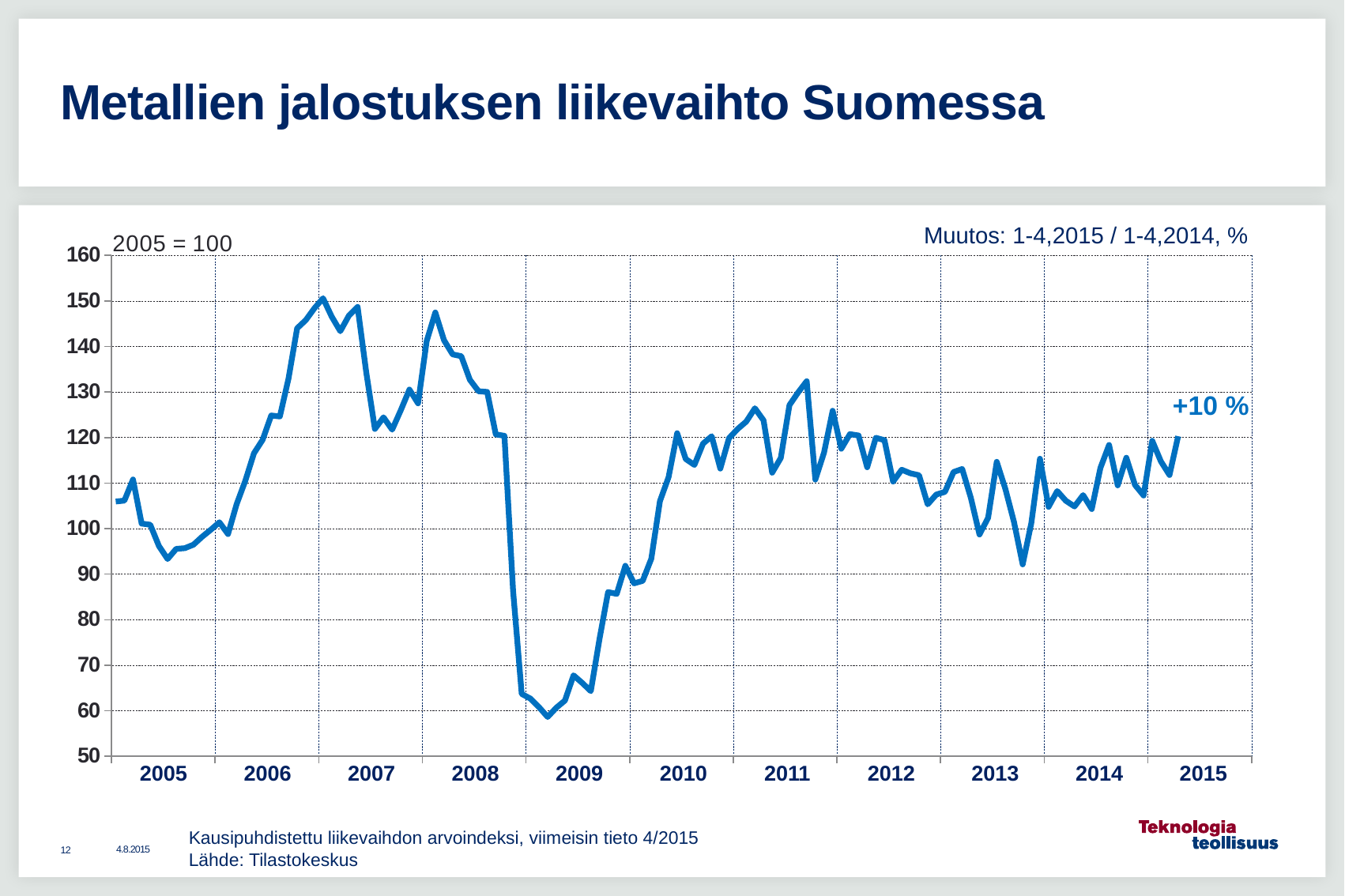

# Metallien jalostuksen liikevaihto Suomessa
Muutos: 1-4,2015 / 1-4,2014, %

### Chart

| Category | Metallien jalostus / Metals industry |
|---|---|
| 38353 | 105.9539 |
| 38384 | 106.1551 |
| 38412 | 110.7989 |
| 38443 | 101.0969 |
| 38473 | 100.8414 |
| 38504 | 96.16608 |
| 38534 | 93.32507 |
| 38565 | 95.55053 |
| 38596 | 95.69895 |
| 38626 | 96.46871 |
| 38657 | 98.20296 |
| 38687 | 99.7415 |
| 38718 | 101.3881 |
| 38749 | 98.7941 |
| 38777 | 105.3877 |
| 38808 | 110.4932 |
| 38838 | 116.5573 |
| 38869 | 119.4973 |
| 38899 | 124.8508 |
| 38930 | 124.6266 |
| 38961 | 132.9494 |
| 38991 | 144.0012 |
| 39022 | 145.7837 |
| 39052 | 148.3902 |
| 39083 | 150.5864 |
| 39114 | 146.5677 |
| 39142 | 143.3589 |
| 39173 | 146.8115 |
| 39203 | 148.6876 |
| 39234 | 134.3192 |
| 39264 | 121.8856 |
| 39295 | 124.442 |
| 39326 | 121.7389 |
| 39356 | 126.0023 |
| 39387 | 130.5417 |
| 39417 | 127.5158 |
| 39448 | 141.1886 |
| 39479 | 147.4642 |
| 39508 | 141.3828 |
| 39539 | 138.2654 |
| 39569 | 137.8714 |
| 39600 | 132.6749 |
| 39630 | 130.171 |
| 39661 | 130.0237 |
| 39692 | 120.6997 |
| 39722 | 120.3838 |
| 39753 | 86.4068 |
| 39783 | 63.70882 |
| 39814 | 62.67867 |
| 39845 | 60.78791 |
| 39873 | 58.64366 |
| 39904 | 60.66171 |
| 39934 | 62.24349 |
| 39965 | 67.78618 |
| 39995 | 66.11925 |
| 40026 | 64.30423 |
| 40057 | 75.69979 |
| 40087 | 86.06335 |
| 40118 | 85.65947 |
| 40148 | 91.83457 |
| 40179 | 87.9807 |
| 40210 | 88.51833 |
| 40238 | 93.37728 |
| 40269 | 106.0357 |
| 40299 | 111.291 |
| 40330 | 120.9547 |
| 40360 | 115.2778 |
| 40391 | 113.9879 |
| 40422 | 118.672 |
| 40452 | 120.2889 |
| 40483 | 113.1839 |
| 40513 | 119.8696 |
| 40544 | 121.8801 |
| 40575 | 123.5064 |
| 40603 | 126.4342 |
| 40634 | 123.7828 |
| 40664 | 112.2931 |
| 40695 | 115.5243 |
| 40725 | 127.1136 |
| 40756 | 129.892 |
| 40787 | 132.3701 |
| 40817 | 110.7703 |
| 40848 | 116.6862 |
| 40878 | 125.8827 |
| 40909 | 117.5467 |
| 40940 | 120.7481 |
| 40969 | 120.459 |
| 41000 | 113.483 |
| 41030 | 119.9397 |
| 41061 | 119.4306 |
| 41091 | 110.3407 |
| 41122 | 112.9315 |
| 41153 | 112.1575 |
| 41183 | 111.7302 |
| 41214 | 105.3429 |
| 41244 | 107.4797 |
| 41275 | 108.078 |
| 41306 | 112.4342 |
| 41334 | 113.1027 |
| 41365 | 106.7738 |
| 41395 | 98.70315 |
| 41426 | 102.3568 |
| 41456 | 114.6759 |
| 41487 | 108.7248 |
| 41518 | 101.4007 |
| 41548 | 92.13151 |
| 41579 | 101.1906 |
| 41609 | 115.355 |
| 41640 | 104.789 |
| 41671 | 108.2453 |
| 41699 | 106.1228 |
| 41730 | 104.8718 |
| 41760 | 107.3566 |
| 41791 | 104.3048 |
| 41821 | 113.3117 |
| 41852 | 118.3773 |
| 41883 | 109.5009 |
| 41913 | 115.5643 |
| 41944 | 109.6009 |
| 41974 | 107.2754 |
| 42005 | 119.2971 |
| 42036 | 114.777 |
| 42064 | 111.7739 |
| 42095 | 120.298 |
| 42125 | None |
| 42156 | None |
| 42186 | None |
| 42217 | None |
| 42248 | None |
| 42278 | None |
| 42309 | None |
| 42339 | None |
+10 %
| 2005 | 2006 | 2007 | 2008 | 2009 | 2010 | 2011 | 2012 | 2013 | 2014 | 2015 |
| --- | --- | --- | --- | --- | --- | --- | --- | --- | --- | --- |
Kausipuhdistettu liikevaihdon arvoindeksi, viimeisin tieto 4/2015
Lähde: Tilastokeskus
4.8.2015
12